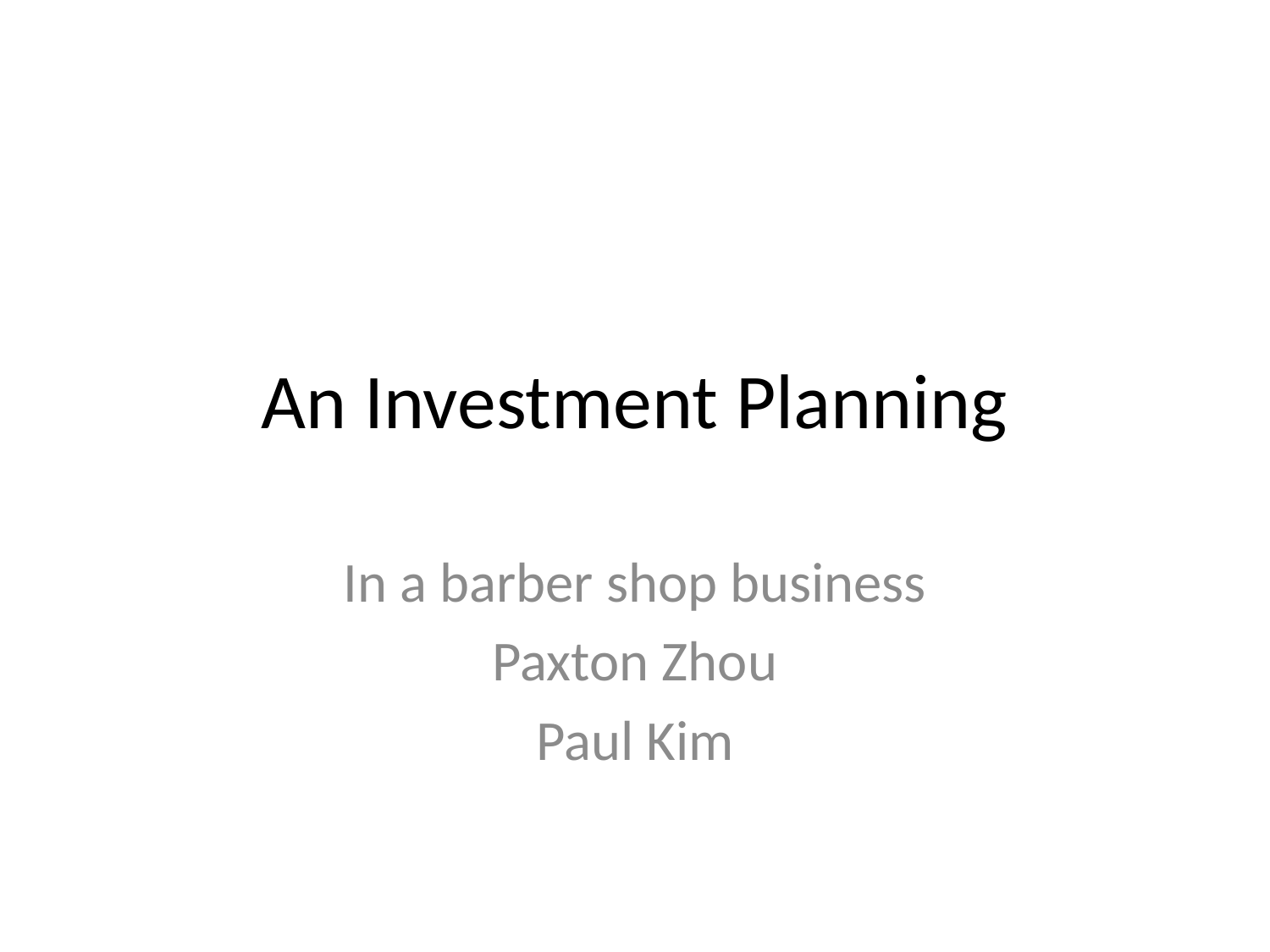

# An Investment Planning
In a barber shop business
Paxton Zhou
Paul Kim